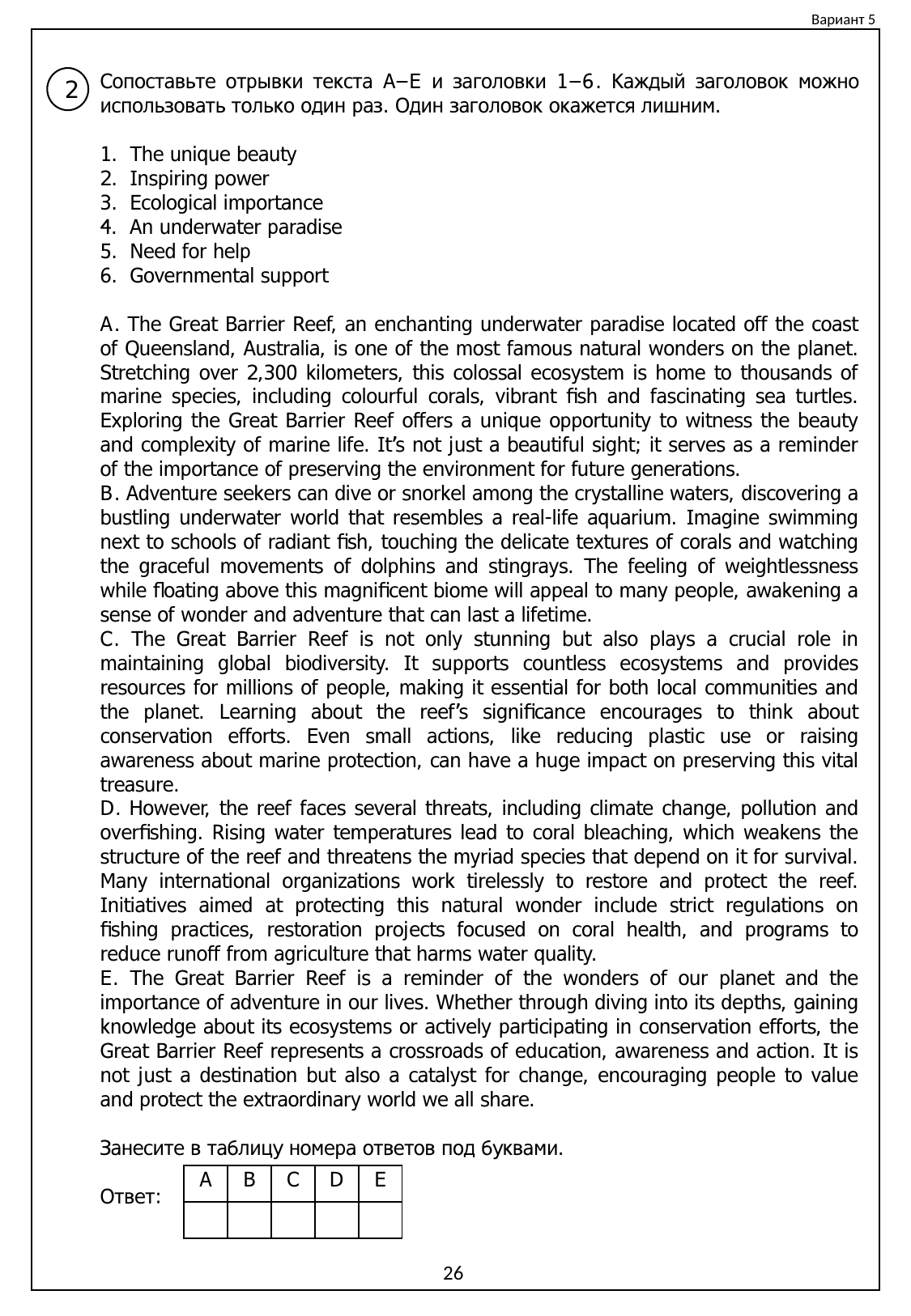

Вариант 5

Сопоставьте отрывки текста A–E и заголовки 1–6. Каждый заголовок можно использовать только один раз. Один заголовок окажется лишним.

1.  The unique beauty
2.  Inspiring power
3.  Ecological importance
4.  An underwater paradise
5.  Need for help
6.  Governmental support

A. The Great Barrier Reef, an enchanting underwater paradise located off the coast of Queensland, Australia, is one of the most famous natural wonders on the planet. Stretching over 2,300 kilometers, this colossal ecosystem is home to thousands of marine species, including colourful corals, vibrant fish and fascinating sea turtles. Exploring the Great Barrier Reef offers a unique opportunity to witness the beauty and complexity of marine life. It’s not just a beautiful sight; it serves as a reminder of the importance of preserving the environment for future generations.
B. Adventure seekers can dive or snorkel among the crystalline waters, discovering a bustling underwater world that resembles a real-life aquarium. Imagine swimming next to schools of radiant fish, touching the delicate textures of corals and watching the graceful movements of dolphins and stingrays. The feeling of weightlessness while floating above this magnificent biome will appeal to many people, awakening a sense of wonder and adventure that can last a lifetime.
C. The Great Barrier Reef is not only stunning but also plays a crucial role in maintaining global biodiversity. It supports countless ecosystems and provides resources for millions of people, making it essential for both local communities and the planet. Learning about the reef’s significance encourages to think about conservation efforts. Even small actions, like reducing plastic use or raising awareness about marine protection, can have a huge impact on preserving this vital treasure.
D. However, the reef faces several threats, including climate change, pollution and overfishing. Rising water temperatures lead to coral bleaching, which weakens the structure of the reef and threatens the myriad species that depend on it for survival. Many international organizations work tirelessly to restore and protect the reef. Initiatives aimed at protecting this natural wonder include strict regulations on fishing practices, restoration projects focused on coral health, and programs to reduce runoff from agriculture that harms water quality.
E. The Great Barrier Reef is a reminder of the wonders of our planet and the importance of adventure in our lives. Whether through diving into its depths, gaining knowledge about its ecosystems or actively participating in conservation efforts, the Great Barrier Reef represents a crossroads of education, awareness and action. It is not just a destination but also a catalyst for change, encouraging people to value and protect the extraordinary world we all share.

Занесите в таблицу номера ответов под буквами.

Ответ:

2
| A | B | C | D | E |
| --- | --- | --- | --- | --- |
|  |  |  |  |  |
26